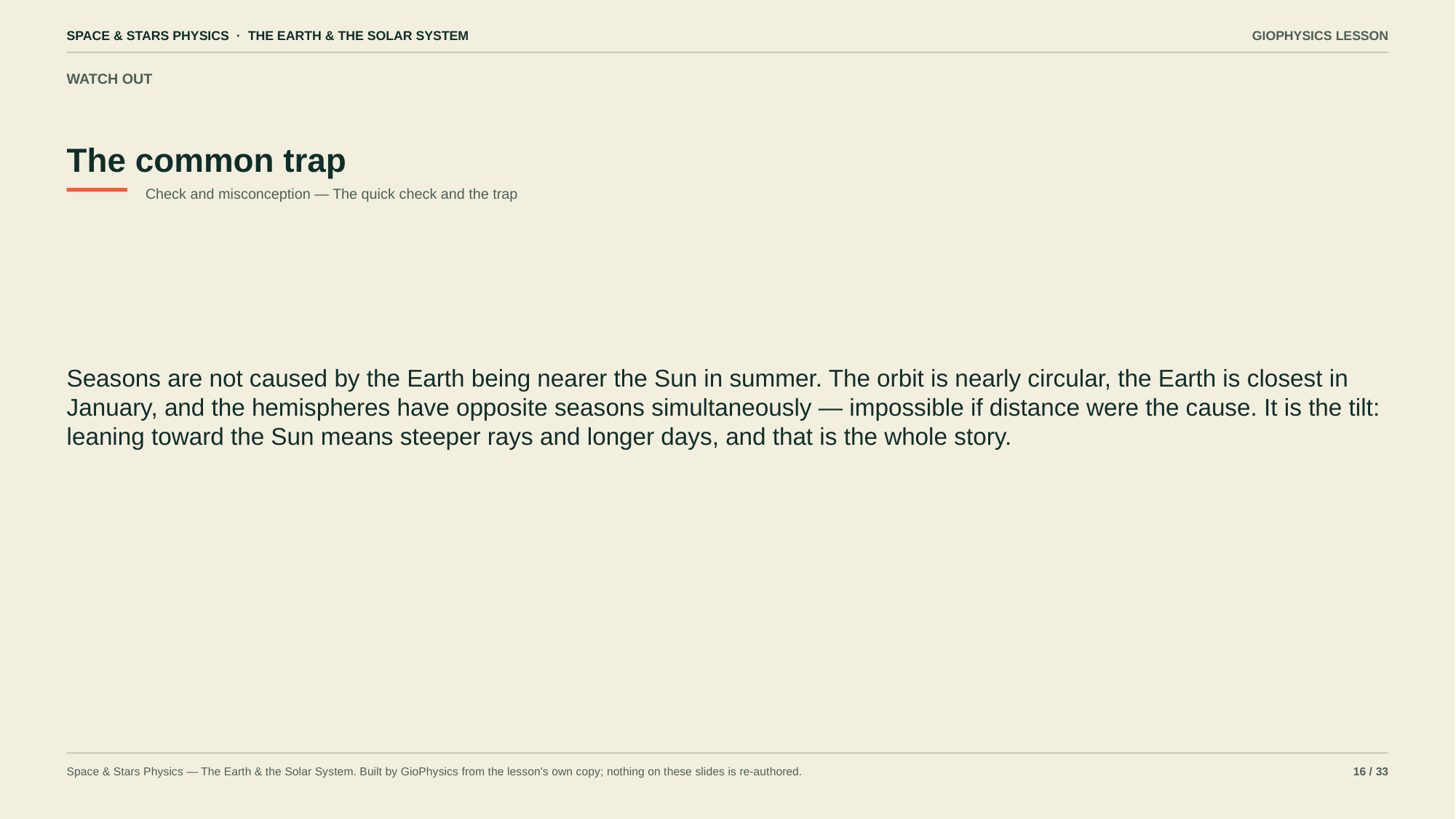

SPACE & STARS PHYSICS  ·  THE EARTH & THE SOLAR SYSTEM
GIOPHYSICS LESSON

WATCH OUT
The common trap
Check and misconception — The quick check and the trap

Seasons are not caused by the Earth being nearer the Sun in summer. The orbit is nearly circular, the Earth is closest in January, and the hemispheres have opposite seasons simultaneously — impossible if distance were the cause. It is the tilt: leaning toward the Sun means steeper rays and longer days, and that is the whole story.

Space & Stars Physics — The Earth & the Solar System. Built by GioPhysics from the lesson's own copy; nothing on these slides is re-authored.
16 / 33